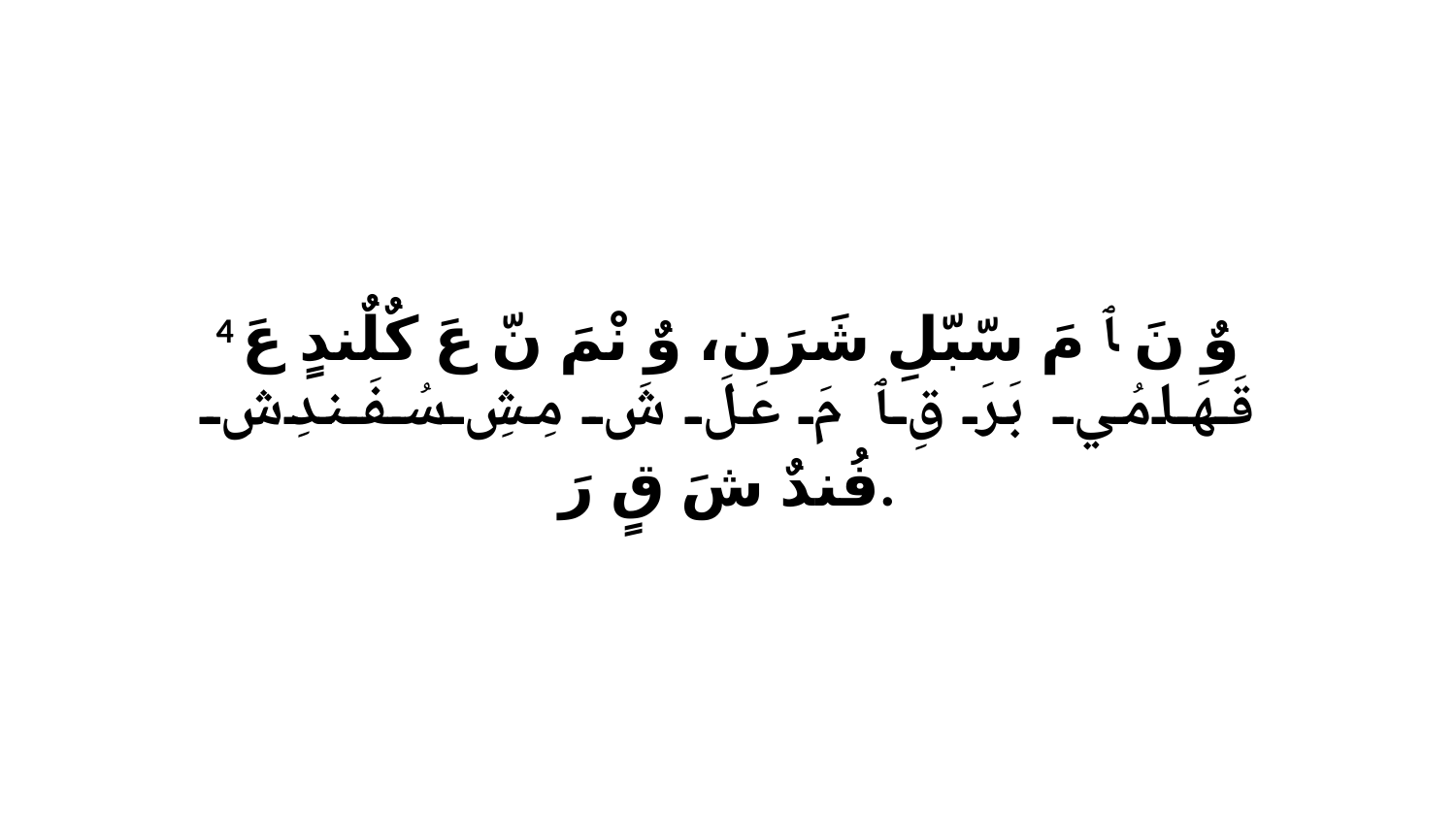

4 وٌ نَ ﭑ مَ سّبّلِ شَرَن، وٌ نْمَ نّ عَ كٌلٌندٍ عَ قَهَامُي بَرَ قِ ﭑ مَ عَلَ شَ مِشِ سُفَندِشِ فُندٌ شَ قٍ رَ.